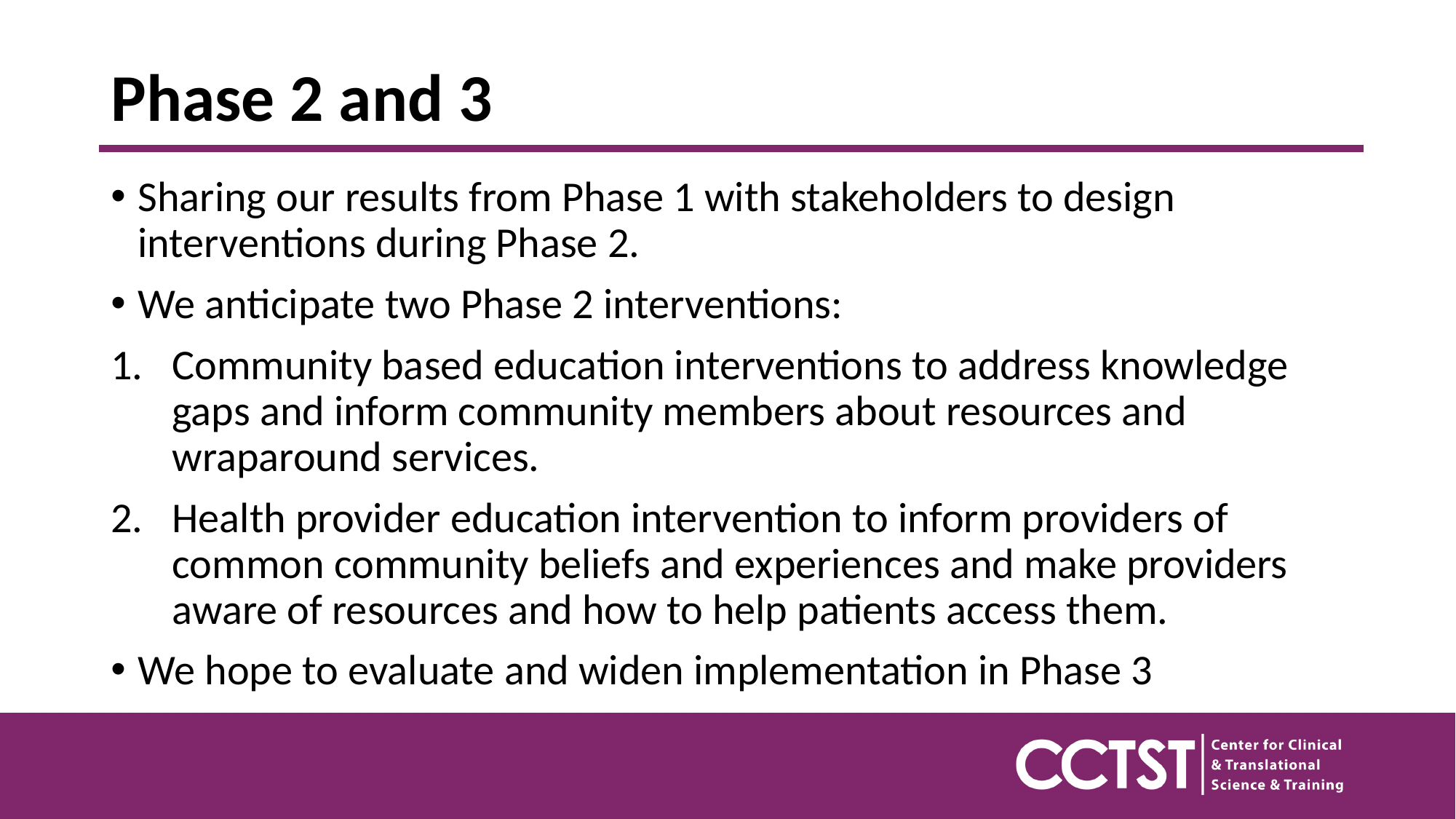

# Phase 2 and 3
Sharing our results from Phase 1 with stakeholders to design interventions during Phase 2.
We anticipate two Phase 2 interventions:
Community based education interventions to address knowledge gaps and inform community members about resources and wraparound services.
Health provider education intervention to inform providers of common community beliefs and experiences and make providers aware of resources and how to help patients access them.
We hope to evaluate and widen implementation in Phase 3